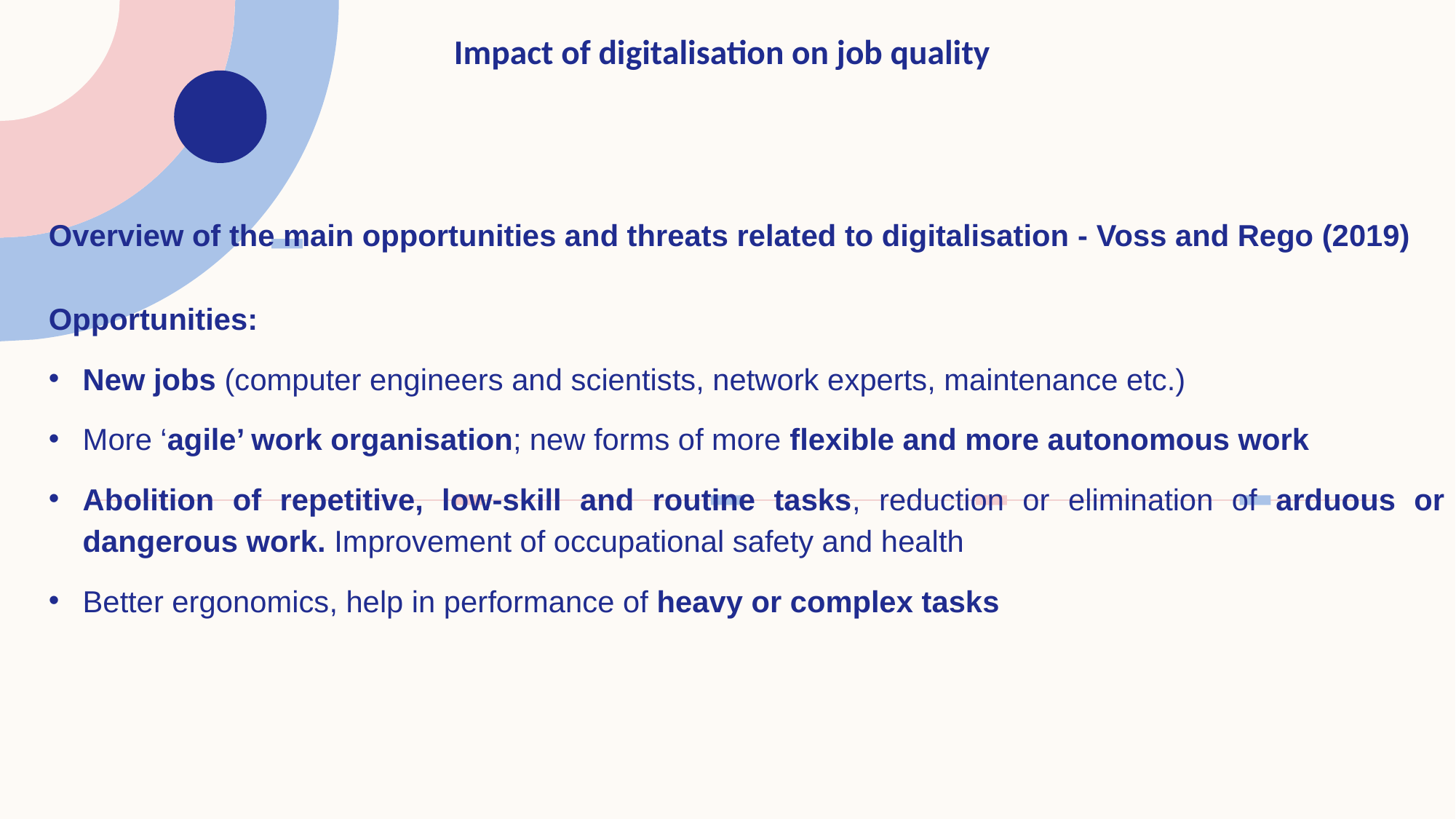

# Impact of digitalisation on job quality
Overview of the main opportunities and threats related to digitalisation - Voss and Rego (2019)

Opportunities:
New jobs (computer engineers and scientists, network experts, maintenance etc.)
More ‘agile’ work organisation; new forms of more flexible and more autonomous work
Abolition of repetitive, low-skill and routine tasks, reduction or elimination of arduous or dangerous work. Improvement of occupational safety and health
Better ergonomics, help in performance of heavy or complex tasks